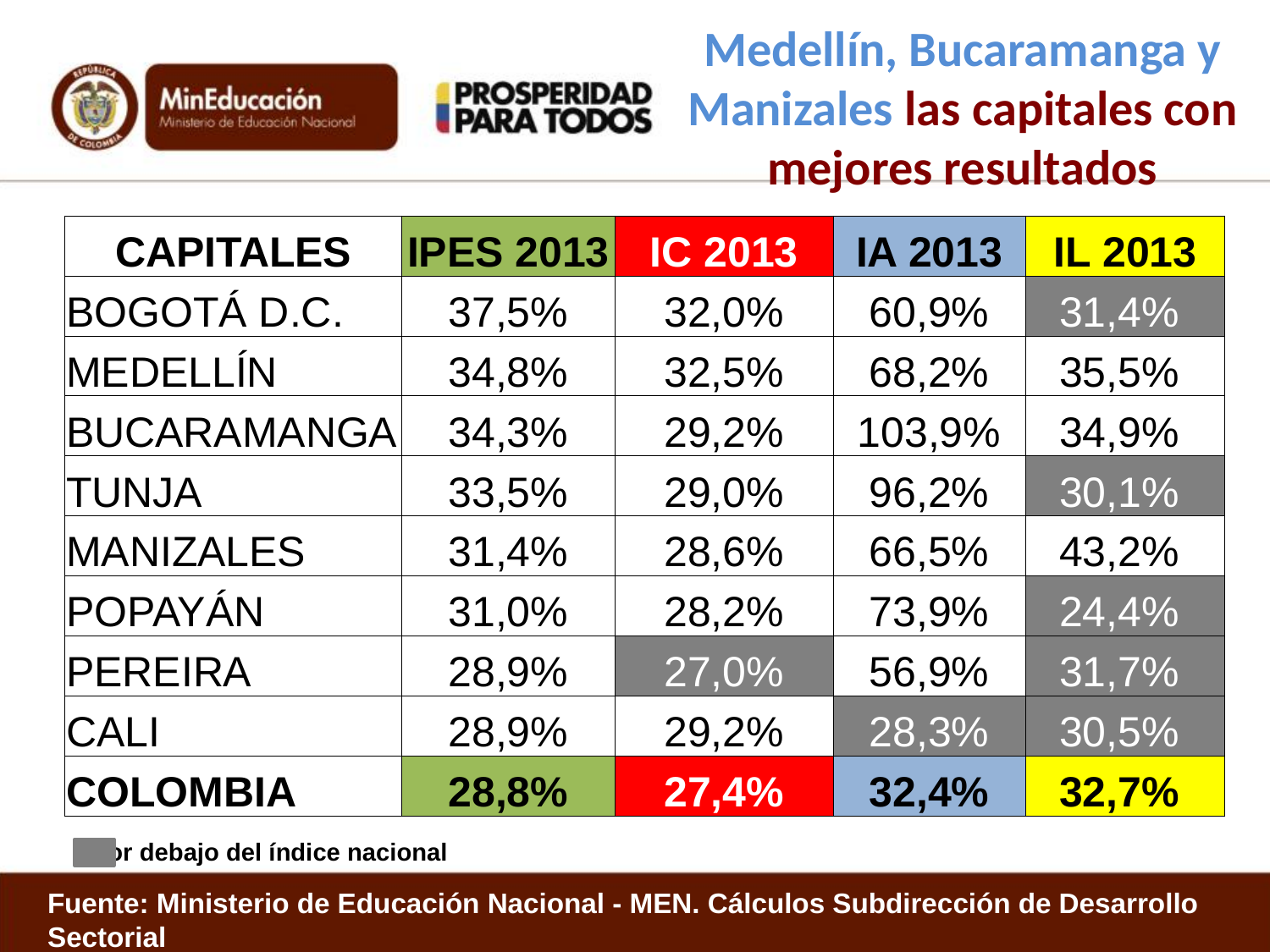

# Medellín, Bucaramanga y Manizales las capitales con mejores resultados
| CAPITALES | IPES 2013 | IC 2013 | IA 2013 | IL 2013 |
| --- | --- | --- | --- | --- |
| BOGOTÁ D.C. | 37,5% | 32,0% | 60,9% | 31,4% |
| MEDELLÍN | 34,8% | 32,5% | 68,2% | 35,5% |
| BUCARAMANGA | 34,3% | 29,2% | 103,9% | 34,9% |
| TUNJA | 33,5% | 29,0% | 96,2% | 30,1% |
| MANIZALES | 31,4% | 28,6% | 66,5% | 43,2% |
| POPAYÁN | 31,0% | 28,2% | 73,9% | 24,4% |
| PEREIRA | 28,9% | 27,0% | 56,9% | 31,7% |
| CALI | 28,9% | 29,2% | 28,3% | 30,5% |
| COLOMBIA | 28,8% | 27,4% | 32,4% | 32,7% |
Por debajo del índice nacional

Fuente: Ministerio de Educación Nacional - MEN. Cálculos Subdirección de Desarrollo Sectorial